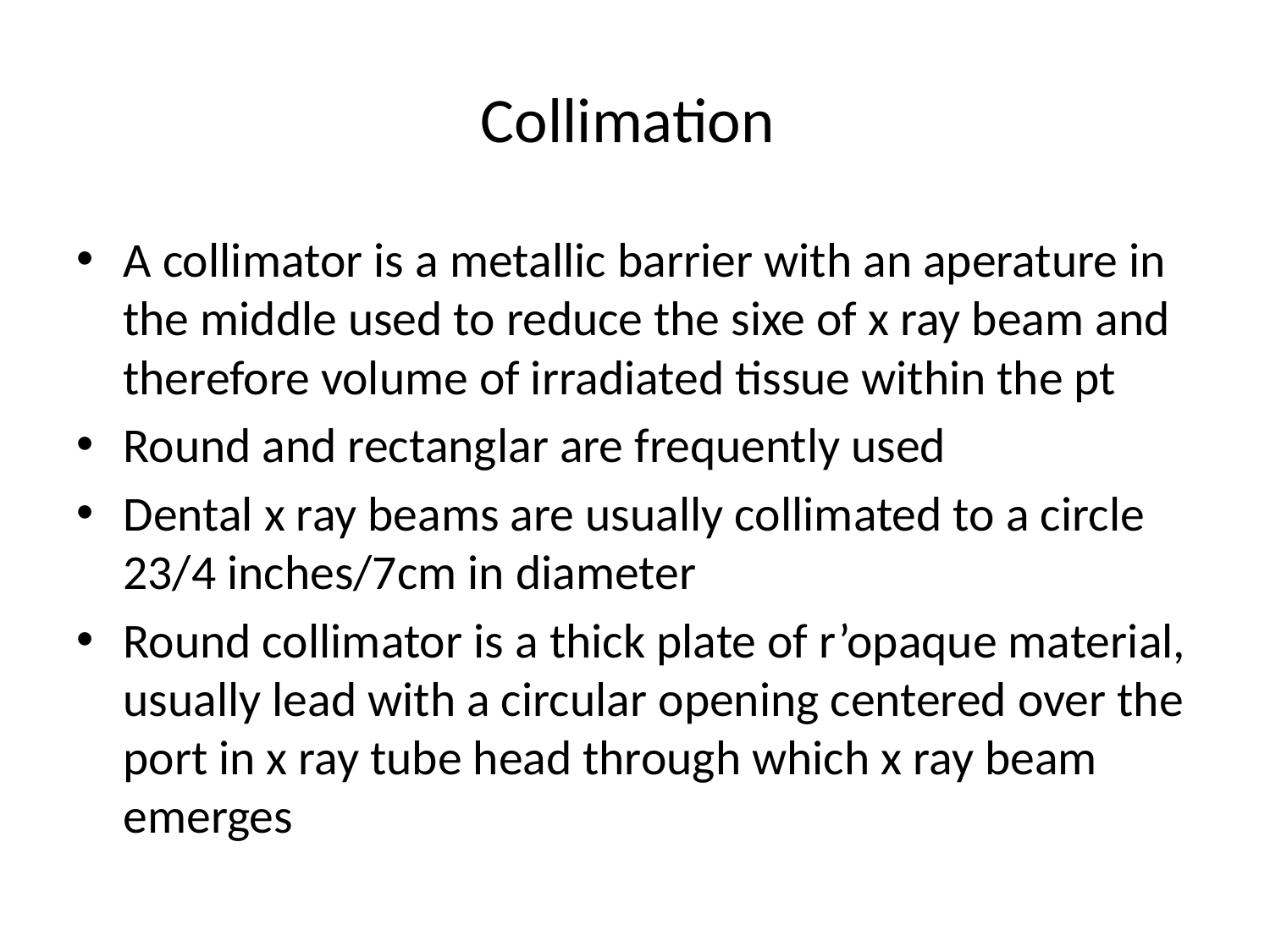

# Collimation
A collimator is a metallic barrier with an aperature in the middle used to reduce the sixe of x ray beam and therefore volume of irradiated tissue within the pt
Round and rectanglar are frequently used
Dental x ray beams are usually collimated to a circle 23/4 inches/7cm in diameter
Round collimator is a thick plate of r’opaque material, usually lead with a circular opening centered over the port in x ray tube head through which x ray beam emerges